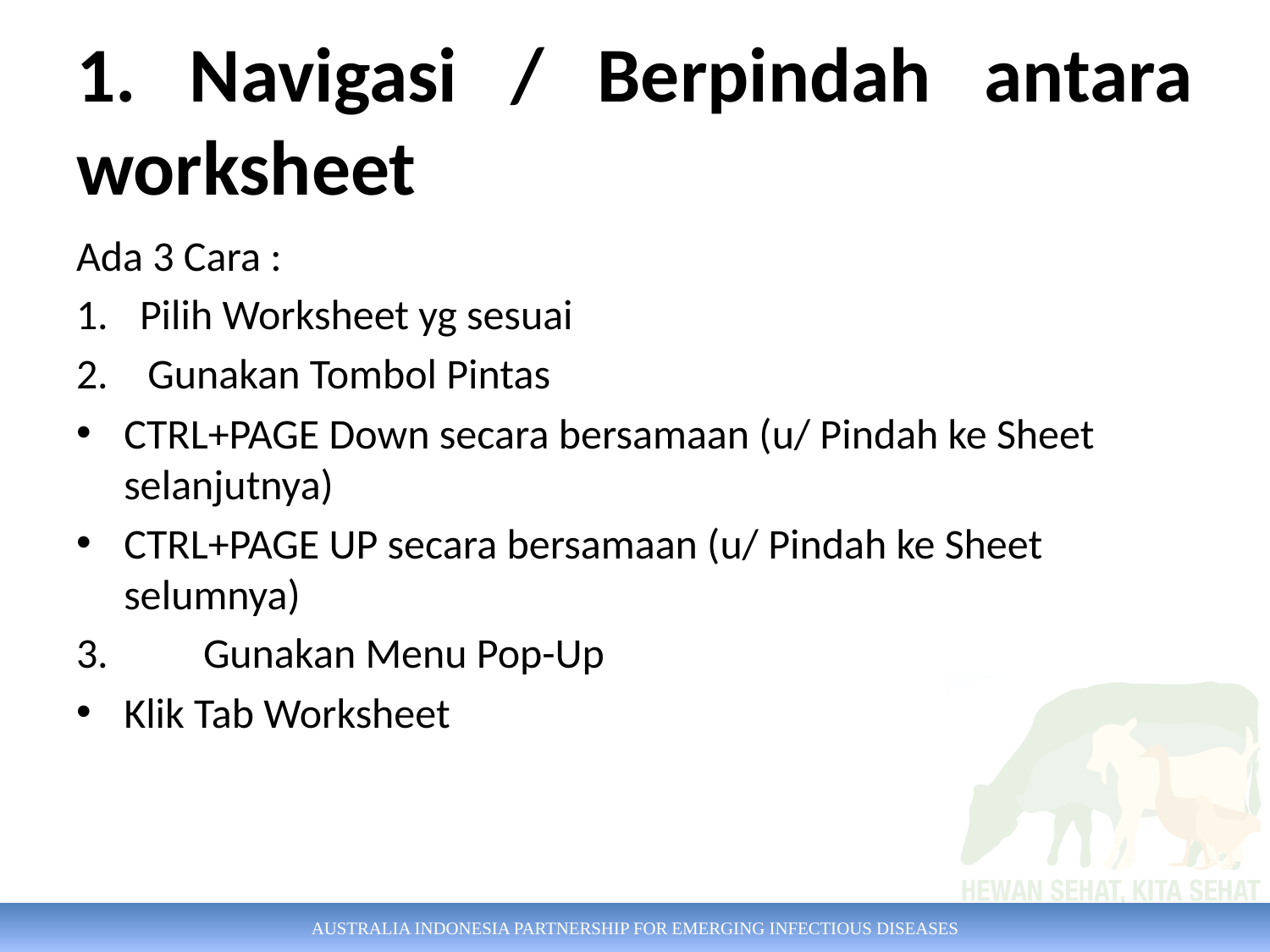

# 1. Navigasi / Berpindah antara worksheet
Ada 3 Cara :
Pilih Worksheet yg sesuai
Gunakan Tombol Pintas
CTRL+PAGE Down secara bersamaan (u/ Pindah ke Sheet selanjutnya)
CTRL+PAGE UP secara bersamaan (u/ Pindah ke Sheet selumnya)
3.	Gunakan Menu Pop-Up
Klik Tab Worksheet